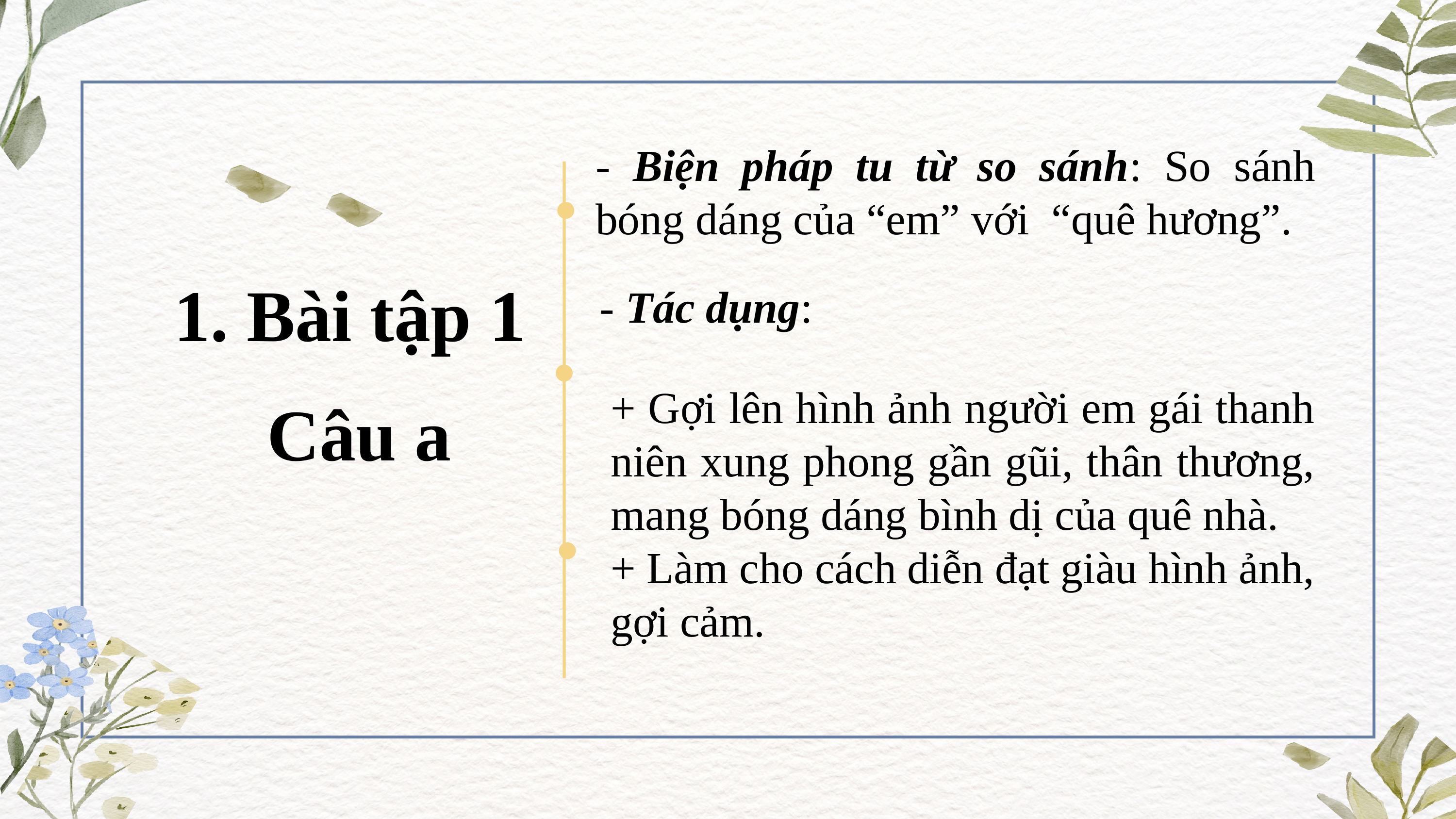

- Biện pháp tu từ so sánh: So sánh bóng dáng của “em” với  “quê hương”.

1. Bài tập 1
- Tác dụng:

+ Gợi lên hình ảnh người em gái thanh niên xung phong gần gũi, thân thương, mang bóng dáng bình dị của quê nhà.
+ Làm cho cách diễn đạt giàu hình ảnh, gợi cảm.
Câu a